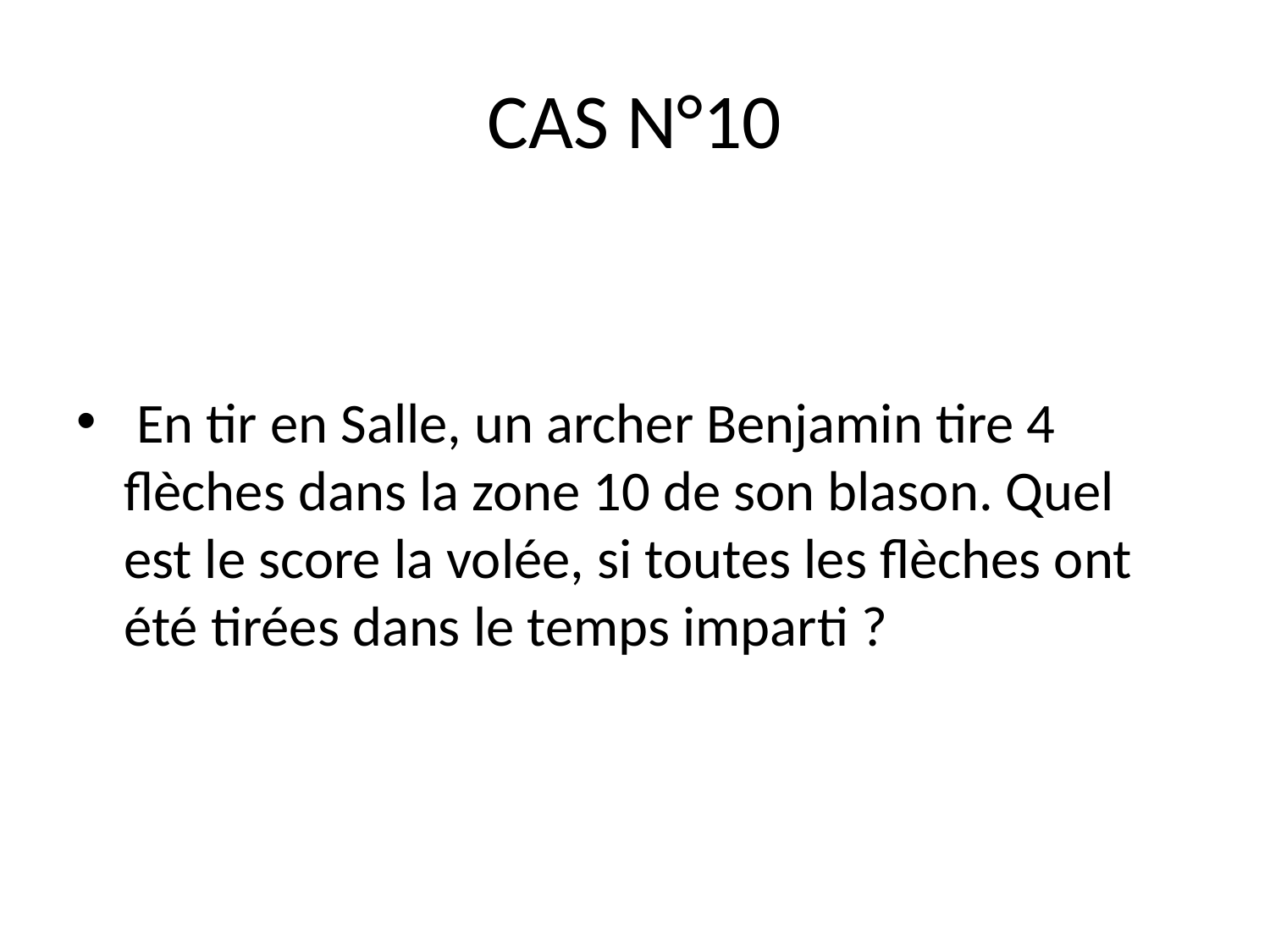

# CAS N°10

 En tir en Salle, un archer Benjamin tire 4 flèches dans la zone 10 de son blason. Quel est le score la volée, si toutes les flèches ont été tirées dans le temps imparti ?